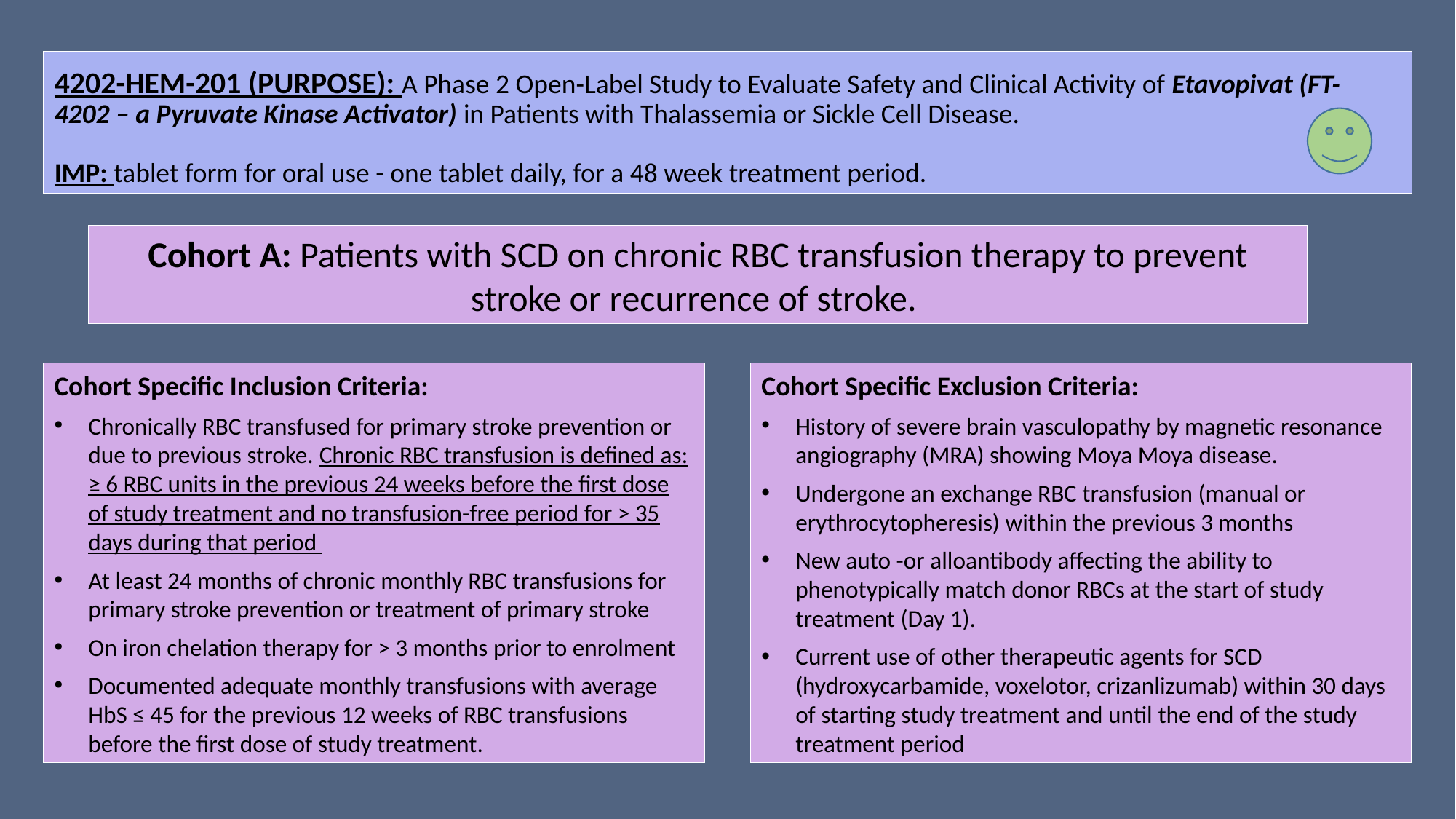

# 4202-HEM-201 (PURPOSE): A Phase 2 Open-Label Study to Evaluate Safety and Clinical Activity of Etavopivat (FT- 4202 – a Pyruvate Kinase Activator) in Patients with Thalassemia or Sickle Cell Disease. IMP: tablet form for oral use - one tablet daily, for a 48 week treatment period.

Cohort A: Patients with SCD on chronic RBC transfusion therapy to prevent stroke or recurrence of stroke.
Cohort Specific Inclusion Criteria:
Chronically RBC transfused for primary stroke prevention or due to previous stroke. Chronic RBC transfusion is defined as: ≥ 6 RBC units in the previous 24 weeks before the first dose of study treatment and no transfusion-free period for > 35 days during that period
At least 24 months of chronic monthly RBC transfusions for primary stroke prevention or treatment of primary stroke
On iron chelation therapy for > 3 months prior to enrolment
Documented adequate monthly transfusions with average HbS ≤ 45 for the previous 12 weeks of RBC transfusions before the first dose of study treatment.
Cohort Specific Exclusion Criteria:
History of severe brain vasculopathy by magnetic resonance angiography (MRA) showing Moya Moya disease.
Undergone an exchange RBC transfusion (manual or erythrocytopheresis) within the previous 3 months
New auto -or alloantibody affecting the ability to phenotypically match donor RBCs at the start of study treatment (Day 1).
Current use of other therapeutic agents for SCD (hydroxycarbamide, voxelotor, crizanlizumab) within 30 days of starting study treatment and until the end of the study treatment period